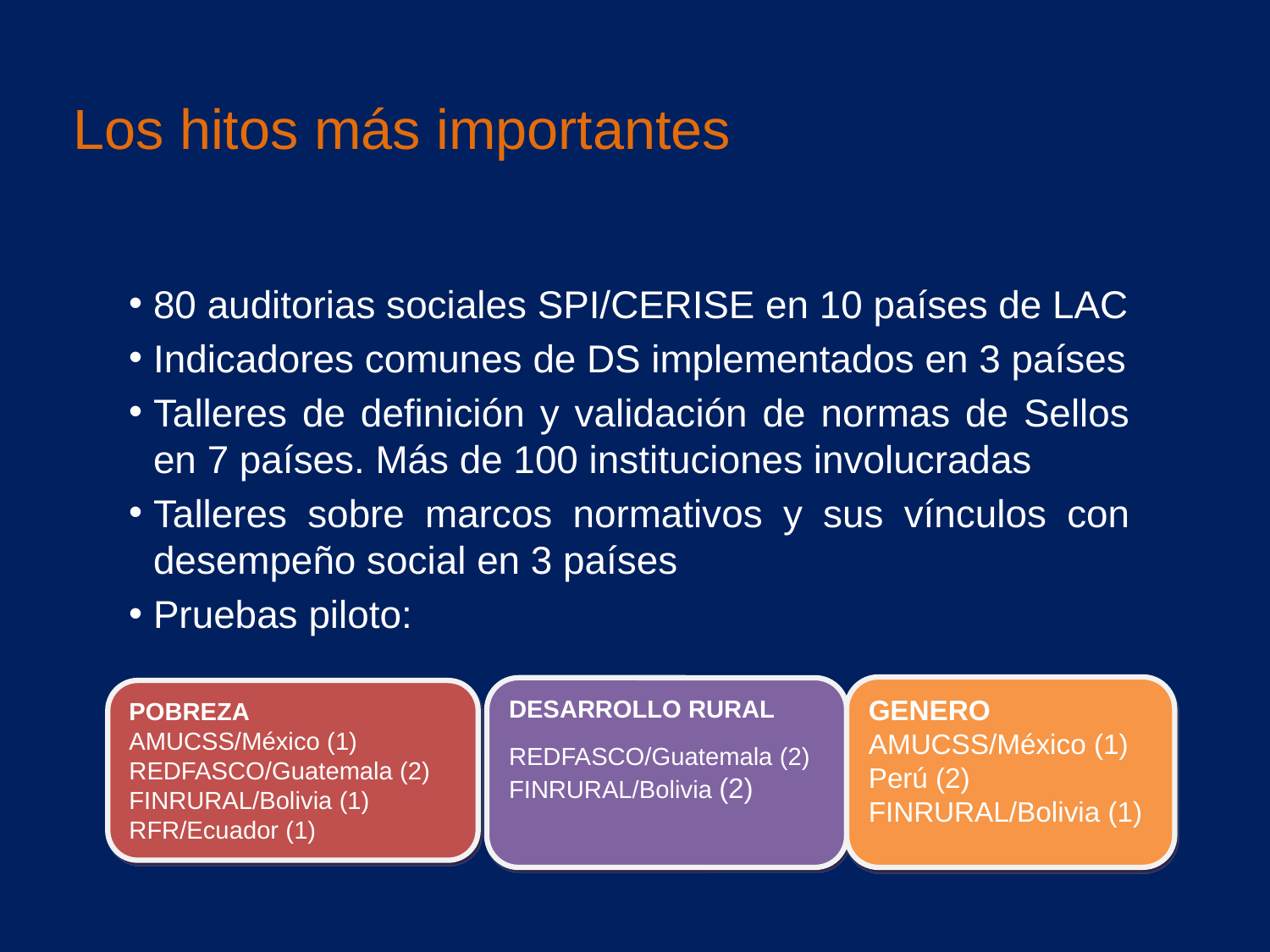

Los hitos más importantes

80 auditorias sociales SPI/CERISE en 10 países de LAC
Indicadores comunes de DS implementados en 3 países
Talleres de definición y validación de normas de Sellos en 7 países. Más de 100 instituciones involucradas
Talleres sobre marcos normativos y sus vínculos con desempeño social en 3 países
Pruebas piloto:

GENERO
AMUCSS/México (1)
Perú (2)
FINRURAL/Bolivia (1)

DESARROLLO RURAL
REDFASCO/Guatemala (2)
FINRURAL/Bolivia (2)

POBREZA
AMUCSS/México (1)
REDFASCO/Guatemala (2)
FINRURAL/Bolivia (1)
RFR/Ecuador (1)